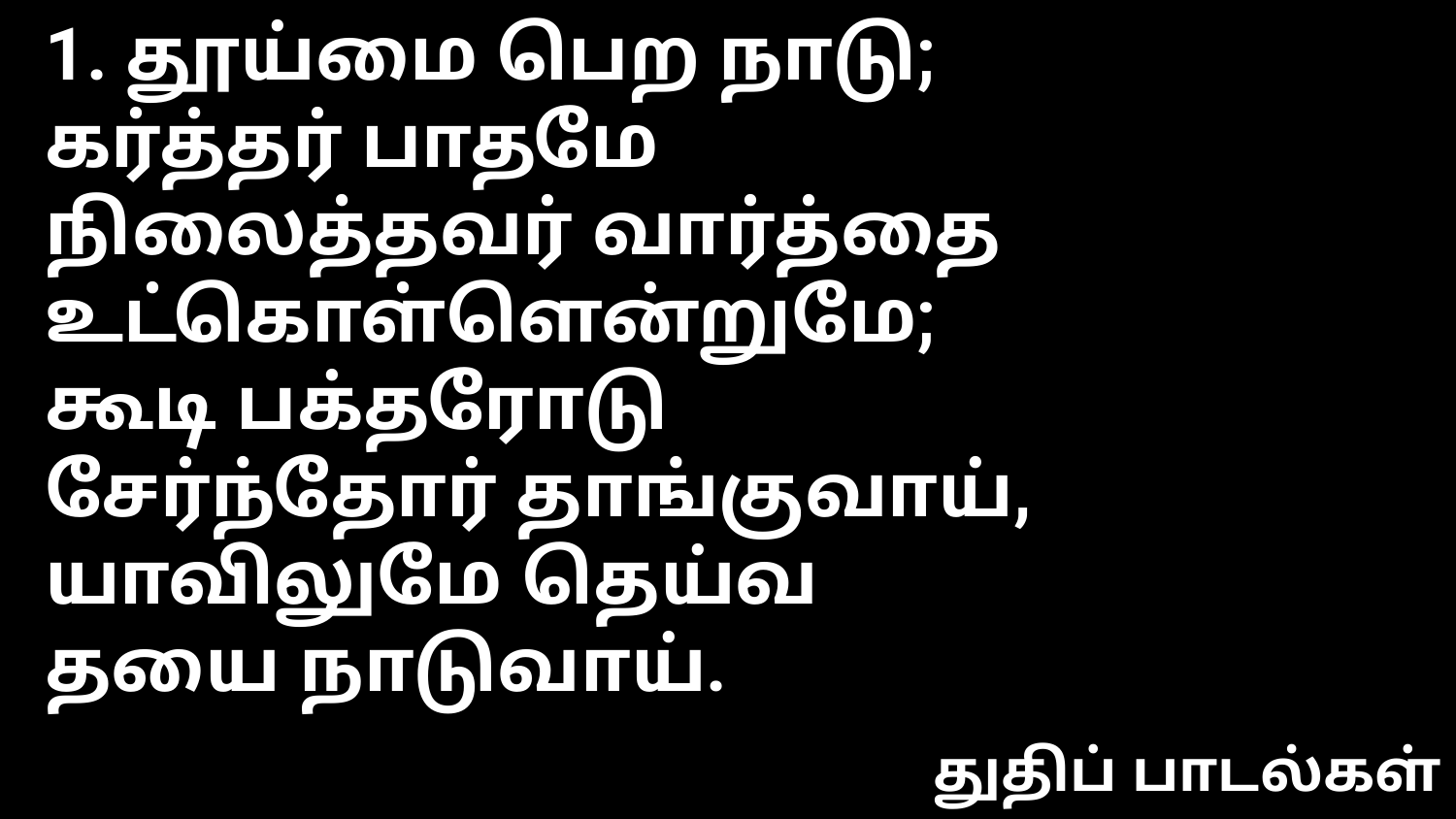

1. தூய்மை பெற நாடு;
கர்த்தர் பாதமே
நிலைத்தவர் வார்த்தை
உட்கொள்ளென்றுமே;
கூடி பக்தரோடு
சேர்ந்தோர் தாங்குவாய்,
யாவிலுமே தெய்வ
தயை நாடுவாய்.

துதிப் பாடல்கள்